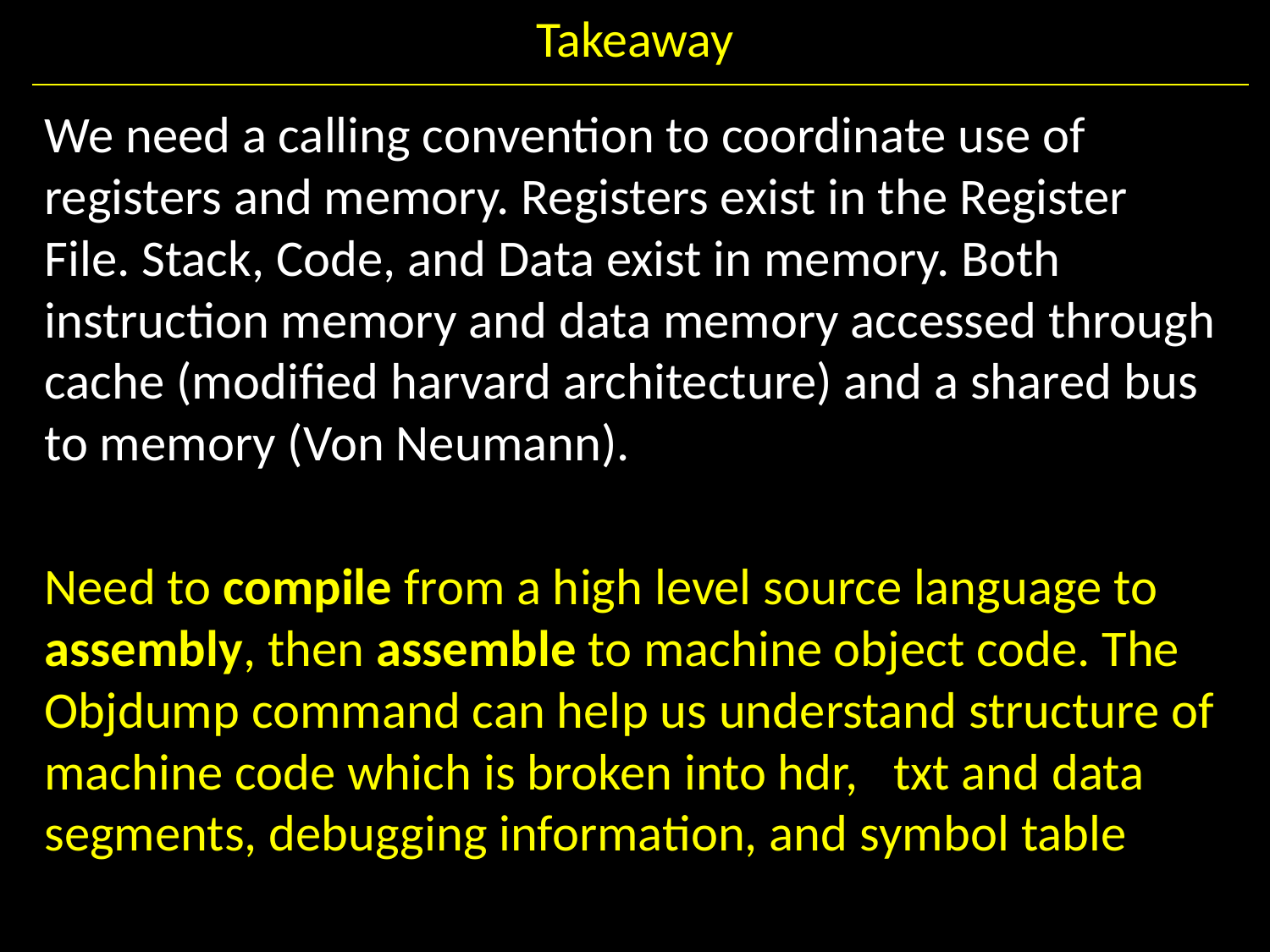

# Takeaway
We need a calling convention to coordinate use of registers and memory. Registers exist in the Register File. Stack, Code, and Data exist in memory. Both instruction memory and data memory accessed through cache (modified harvard architecture) and a shared bus to memory (Von Neumann).

Need to compile from a high level source language to assembly, then assemble to machine object code. The Objdump command can help us understand structure of machine code which is broken into hdr,   txt and data segments, debugging information, and symbol table